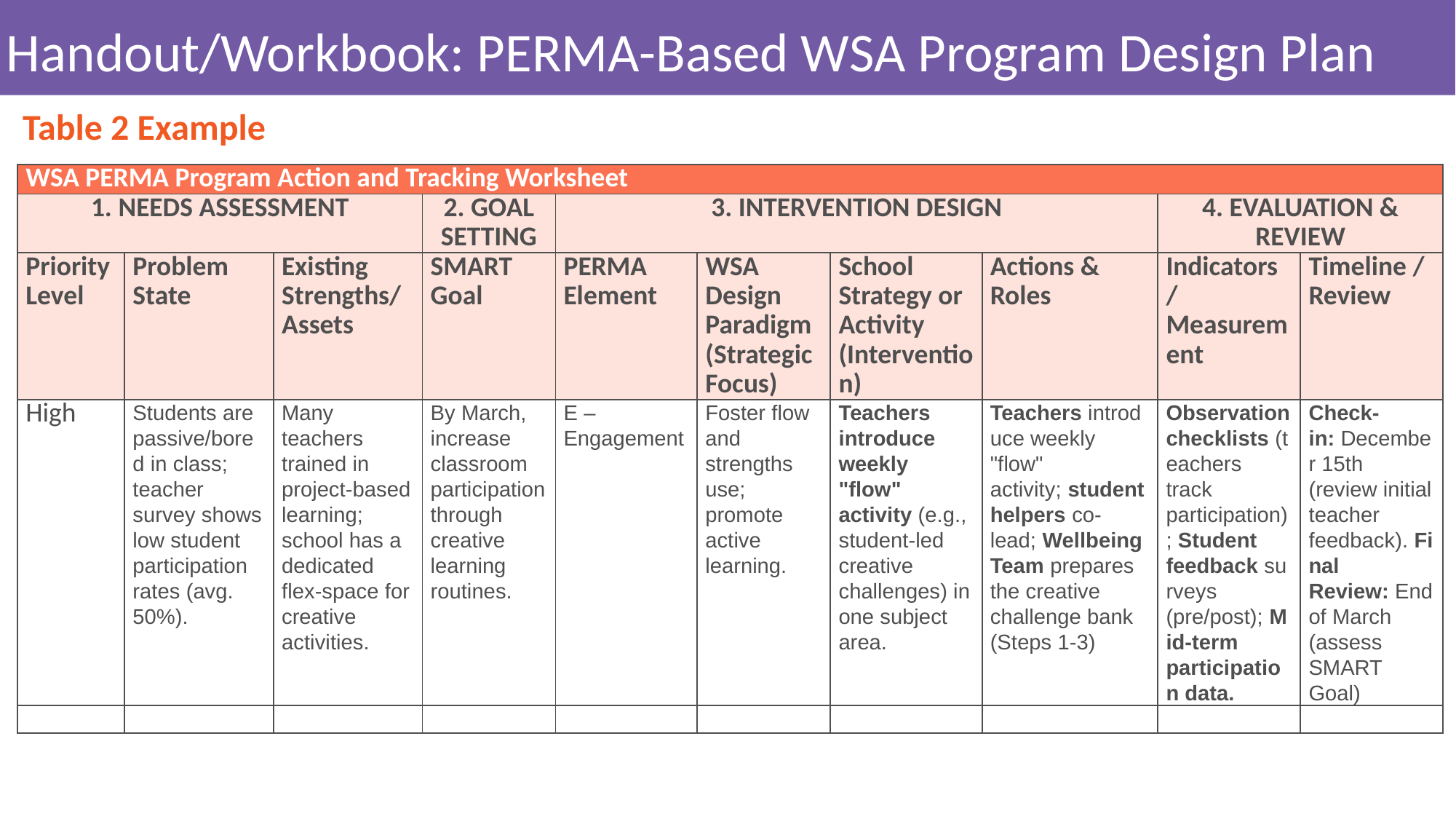

# Handout/Workbook: PERMA-Based WSA Program Design Plan
Table 2 Example
| WSA PERMA Program Action and Tracking Worksheet |  |  |  |  |  |  |  |  |  |
| --- | --- | --- | --- | --- | --- | --- | --- | --- | --- |
| 1. NEEDS ASSESSMENT |  |  | 2. GOAL SETTING | 3. INTERVENTION DESIGN |  |  |  | 4. EVALUATION & REVIEW |  |
| Priority Level | Problem State | Existing Strengths/ Assets | SMART Goal | PERMA Element | WSA Design Paradigm (Strategic Focus) | School Strategy or Activity (Intervention) | Actions & Roles | Indicators / Measurement | Timeline / Review |
| High | Students are passive/bored in class; teacher survey shows low student participation rates (avg. 50%). | Many teachers trained in project-based learning; school has a dedicated flex-space for creative activities. | By March, increase classroom participation through creative learning routines. | E – Engagement | Foster flow and strengths use; promote active learning. | Teachers introduce weekly "flow" activity (e.g., student-led creative challenges) in one subject area. | Teachers introduce weekly "flow" activity; student helpers co-lead; Wellbeing Team prepares the creative challenge bank (Steps 1-3) | Observation checklists (teachers track participation); Student feedback surveys (pre/post); Mid-term participation data. | Check-in: December 15th (review initial teacher feedback). Final Review: End of March (assess SMART Goal) |
|  |  |  |  |  |  |  |  |  |  |